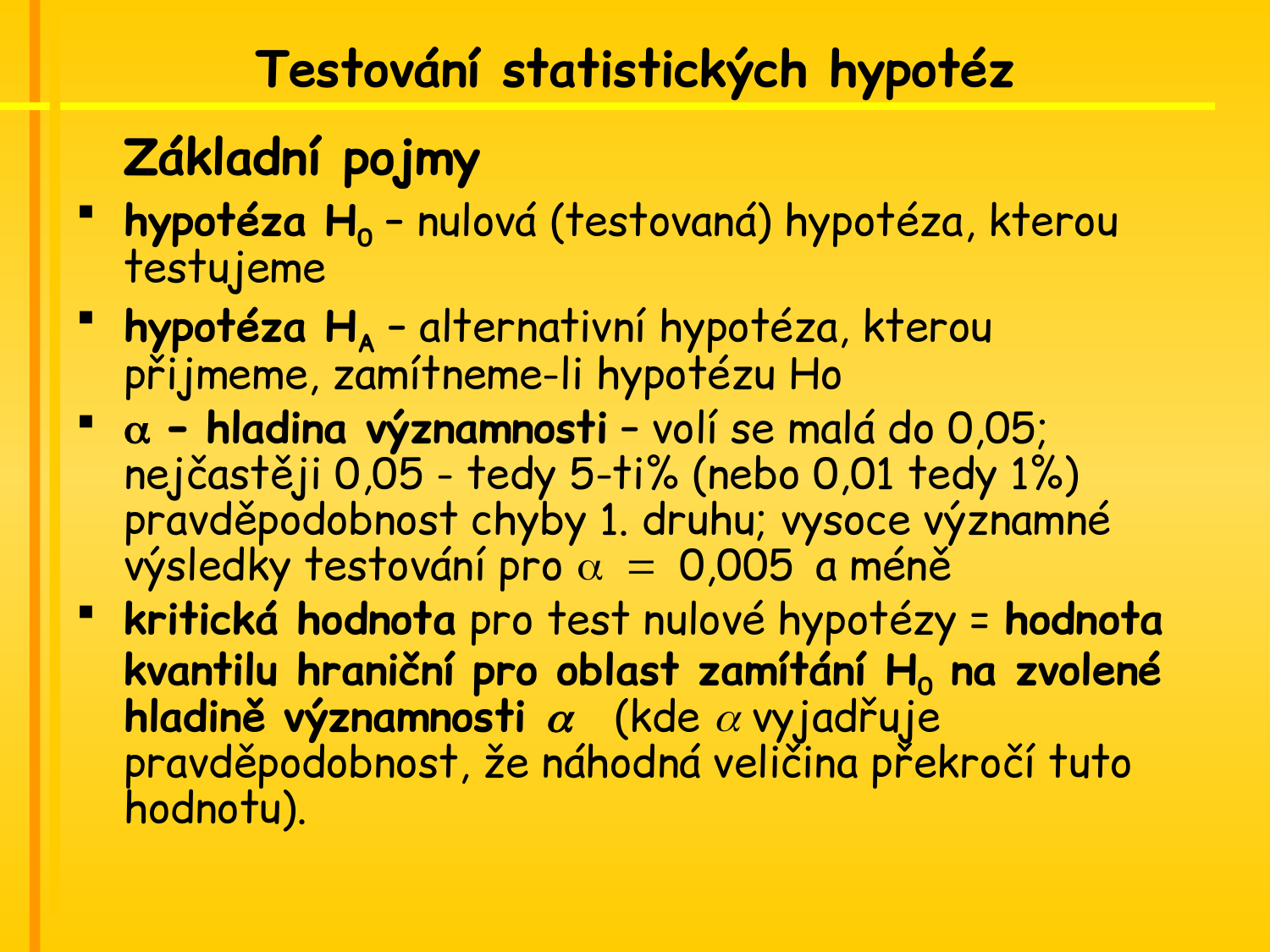

# Testování statistických hypotéz
	Základní pojmy
hypotéza H0 – nulová (testovaná) hypotéza, kterou testujeme
hypotéza HA – alternativní hypotéza, kterou přijmeme, zamítneme-li hypotézu Ho
α – hladina významnosti – volí se malá do 0,05; nejčastěji 0,05 - tedy 5-ti% (nebo 0,01 tedy 1%) pravděpodobnost chyby 1. druhu; vysoce významné výsledky testování pro α = 0,005 a méně
kritická hodnota pro test nulové hypotézy = hodnota kvantilu hraniční pro oblast zamítání H0 na zvolené hladině významnosti α  (kde α vyjadřuje pravděpodobnost, že náhodná veličina překročí tuto hodnotu).